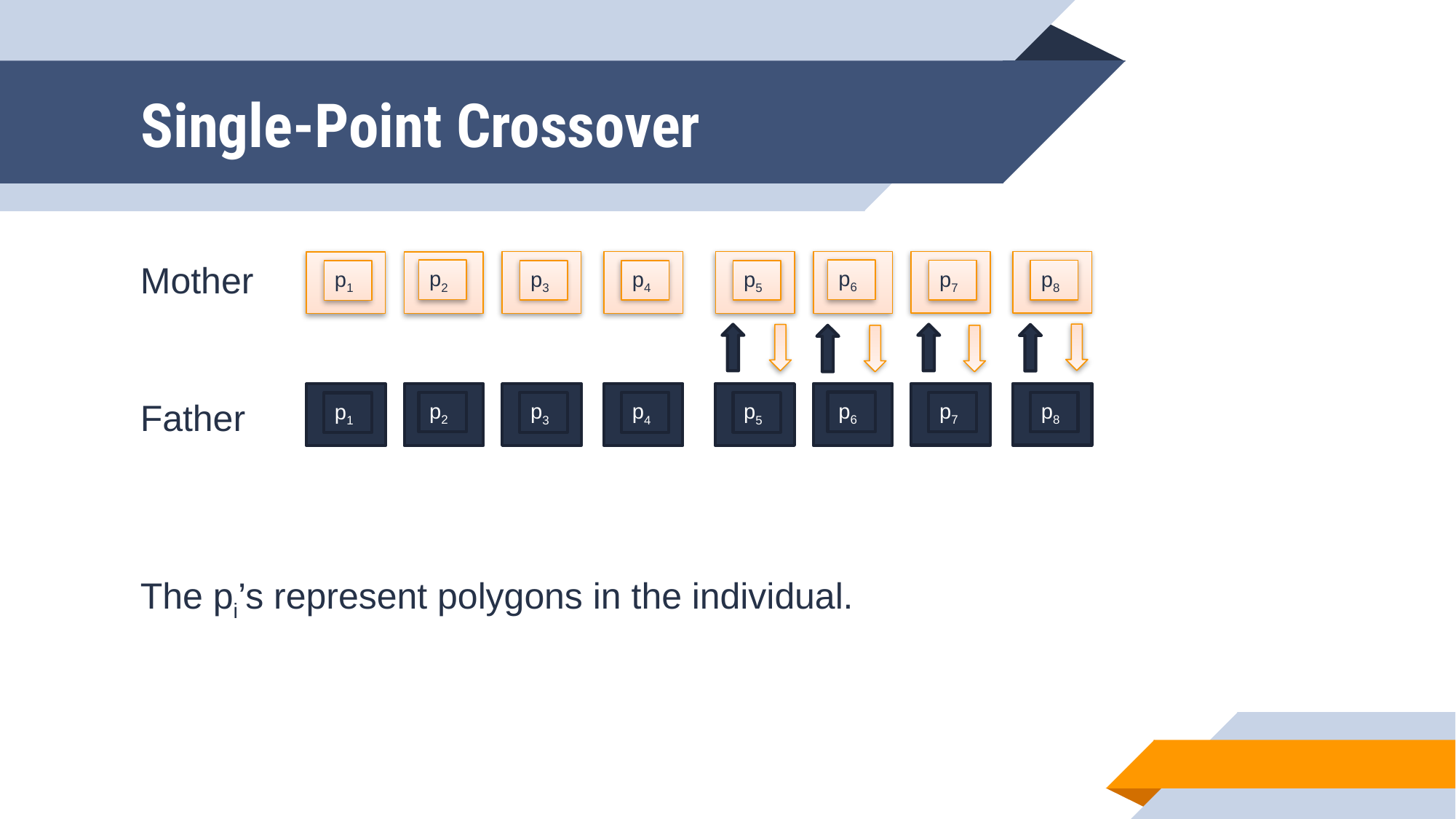

# Single-Point Crossover

Mother

p6
p2
p7
p8
p3
p4
p5
p1

Father
p6
p2
p7
p8
p3
p4
p5
p1
The pi’s represent polygons in the individual.